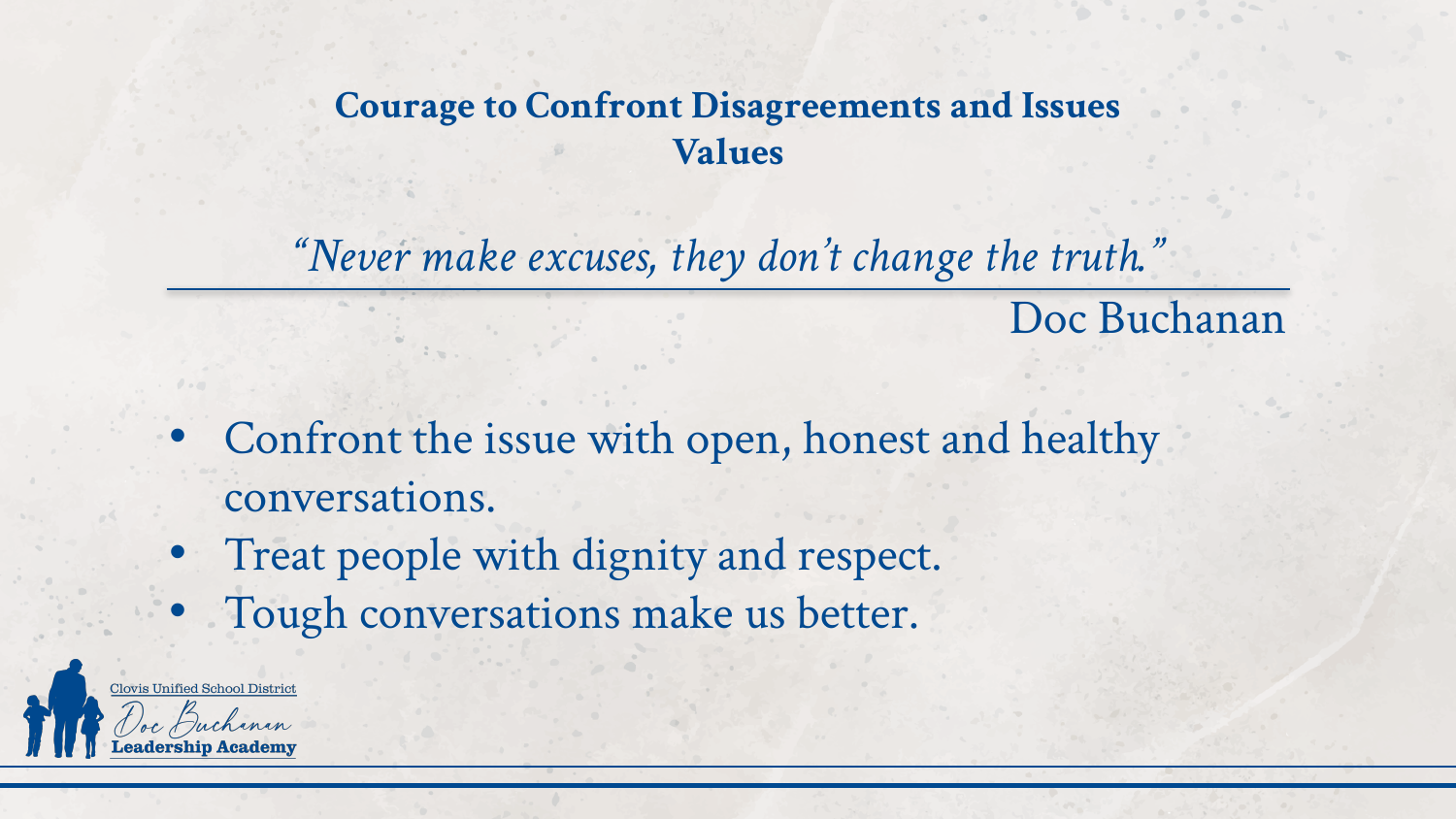

# Courage to Confront Disagreements and Issues Values
“Never make excuses, they don’t change the truth.”
Doc Buchanan
Confront the issue with open, honest and healthy conversations.
Treat people with dignity and respect.
Tough conversations make us better.